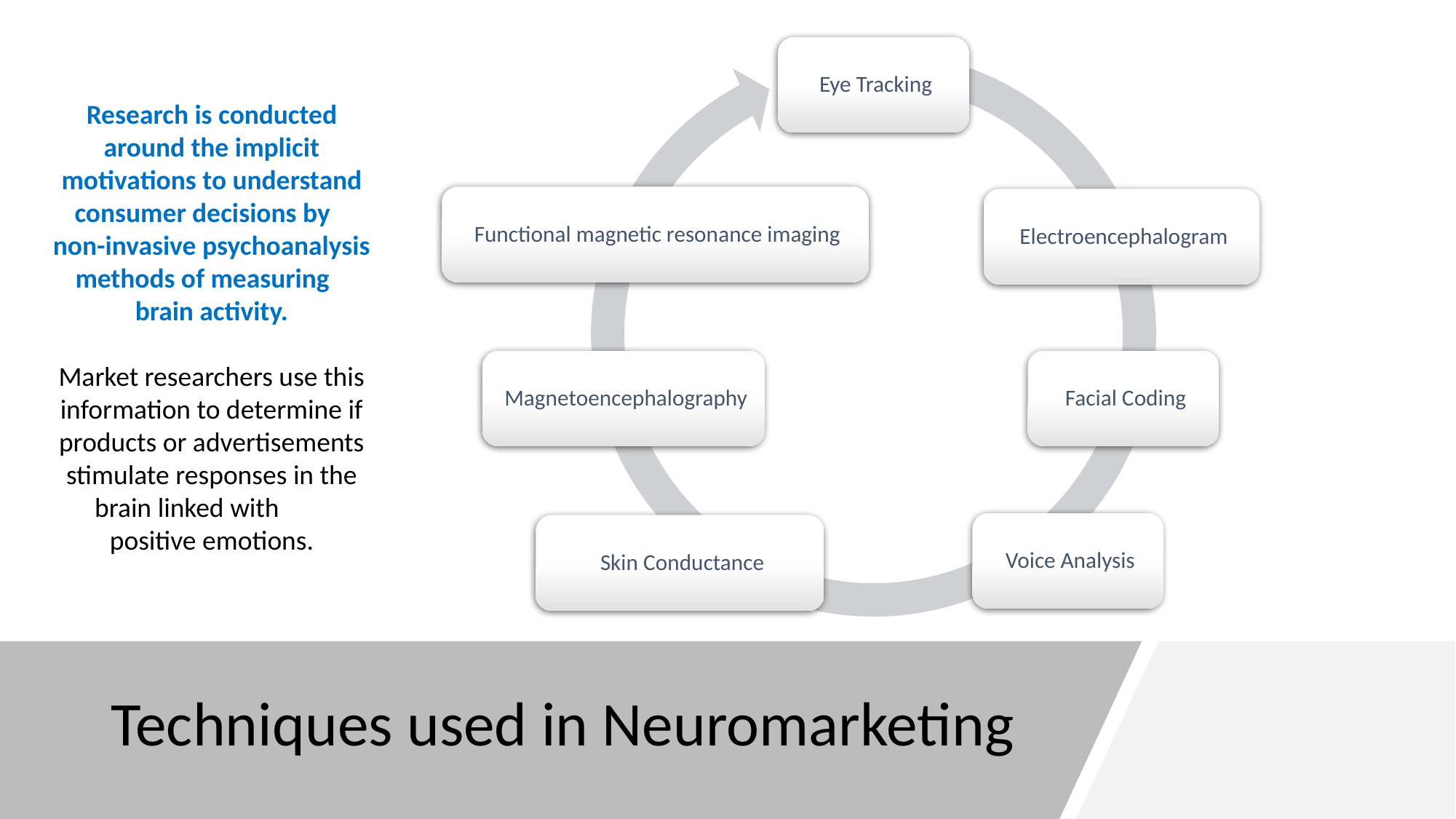

Eye Tracking
Electroencephalogram
Facial Coding
Voice Analysis
Skin Conductance
Magnetoencephalography
Functional magnetic resonance imaging
Research is conducted around the implicit motivations to understand consumer decisions by    non-invasive psychoanalysis methods of measuring    brain activity.

Market researchers use this information to determine if products or advertisements stimulate responses in the brain linked with         positive emotions.

# Techniques used in Neuromarketing